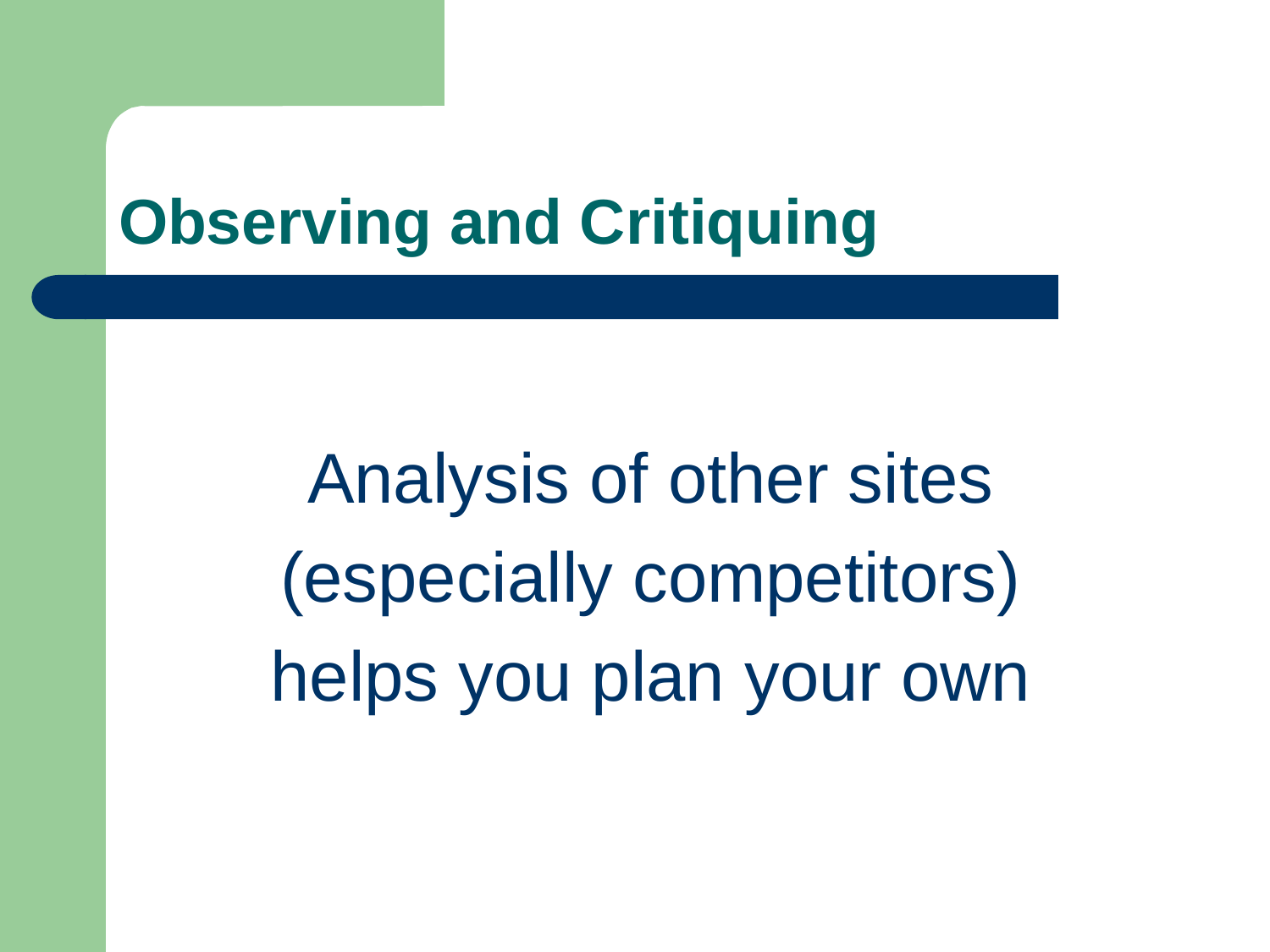

# Observing and Critiquing

Analysis of other sites
(especially competitors)
helps you plan your own